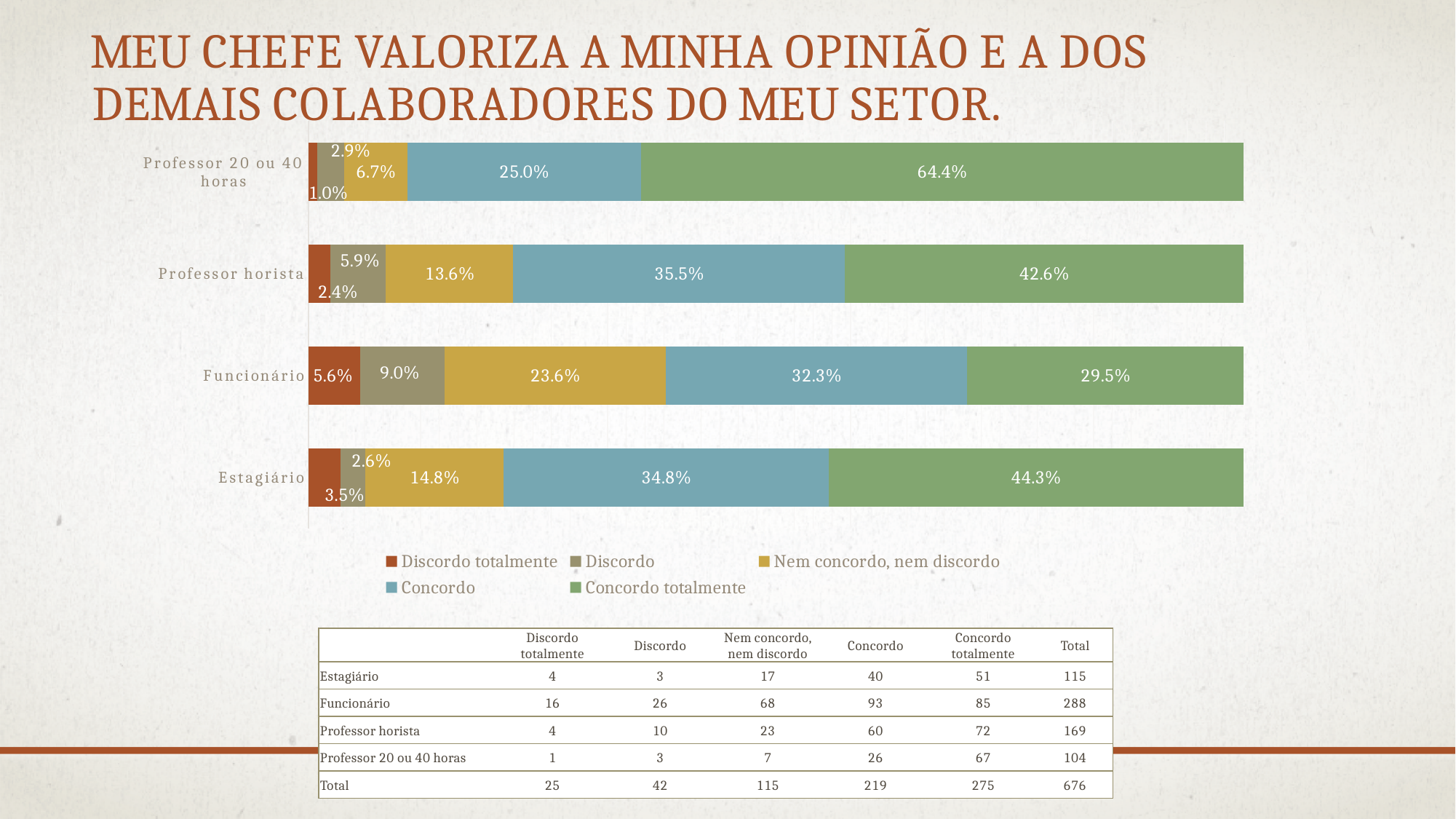

# Meu chefe valoriza a minha opinião e a dos demais colaboradores do meu setor.

### Chart

| Category | Discordo totalmente | Discordo | Nem concordo, nem discordo | Concordo | Concordo totalmente |
|---|---|---|---|---|---|
| Estagiário | 0.034782608695652174 | 0.026086956521739132 | 0.14782608695652175 | 0.34782608695652173 | 0.4434782608695652 |
| Funcionário | 0.05555555555555555 | 0.09027777777777779 | 0.2361111111111111 | 0.32291666666666663 | 0.2951388888888889 |
| Professor horista | 0.023668639053254437 | 0.05917159763313609 | 0.13609467455621302 | 0.35502958579881655 | 0.42603550295857984 |
| Professor 20 ou 40 horas | 0.009615384615384616 | 0.028846153846153844 | 0.0673076923076923 | 0.25 | 0.6442307692307692 |
|  | Discordo totalmente | Discordo | Nem concordo, nem discordo | Concordo | Concordo totalmente | Total |
| --- | --- | --- | --- | --- | --- | --- |
| Estagiário | 4 | 3 | 17 | 40 | 51 | 115 |
| Funcionário | 16 | 26 | 68 | 93 | 85 | 288 |
| Professor horista | 4 | 10 | 23 | 60 | 72 | 169 |
| Professor 20 ou 40 horas | 1 | 3 | 7 | 26 | 67 | 104 |
| Total | 25 | 42 | 115 | 219 | 275 | 676 |